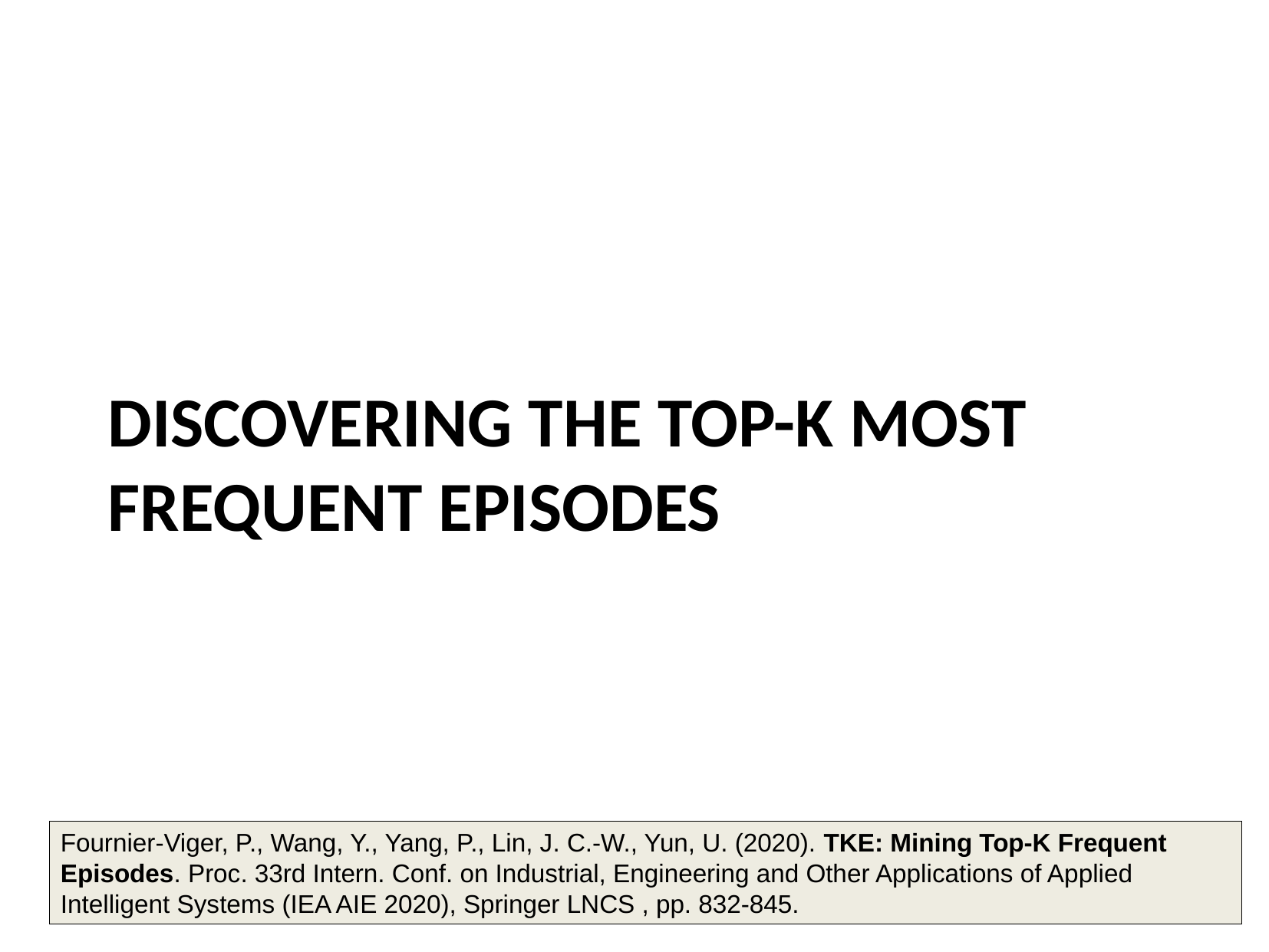

# DISCOVERING The TOp-K most FREQUENT Episodes
Fournier-Viger, P., Wang, Y., Yang, P., Lin, J. C.-W., Yun, U. (2020). TKE: Mining Top-K Frequent Episodes. Proc. 33rd Intern. Conf. on Industrial, Engineering and Other Applications of Applied Intelligent Systems (IEA AIE 2020), Springer LNCS , pp. 832-845.
99